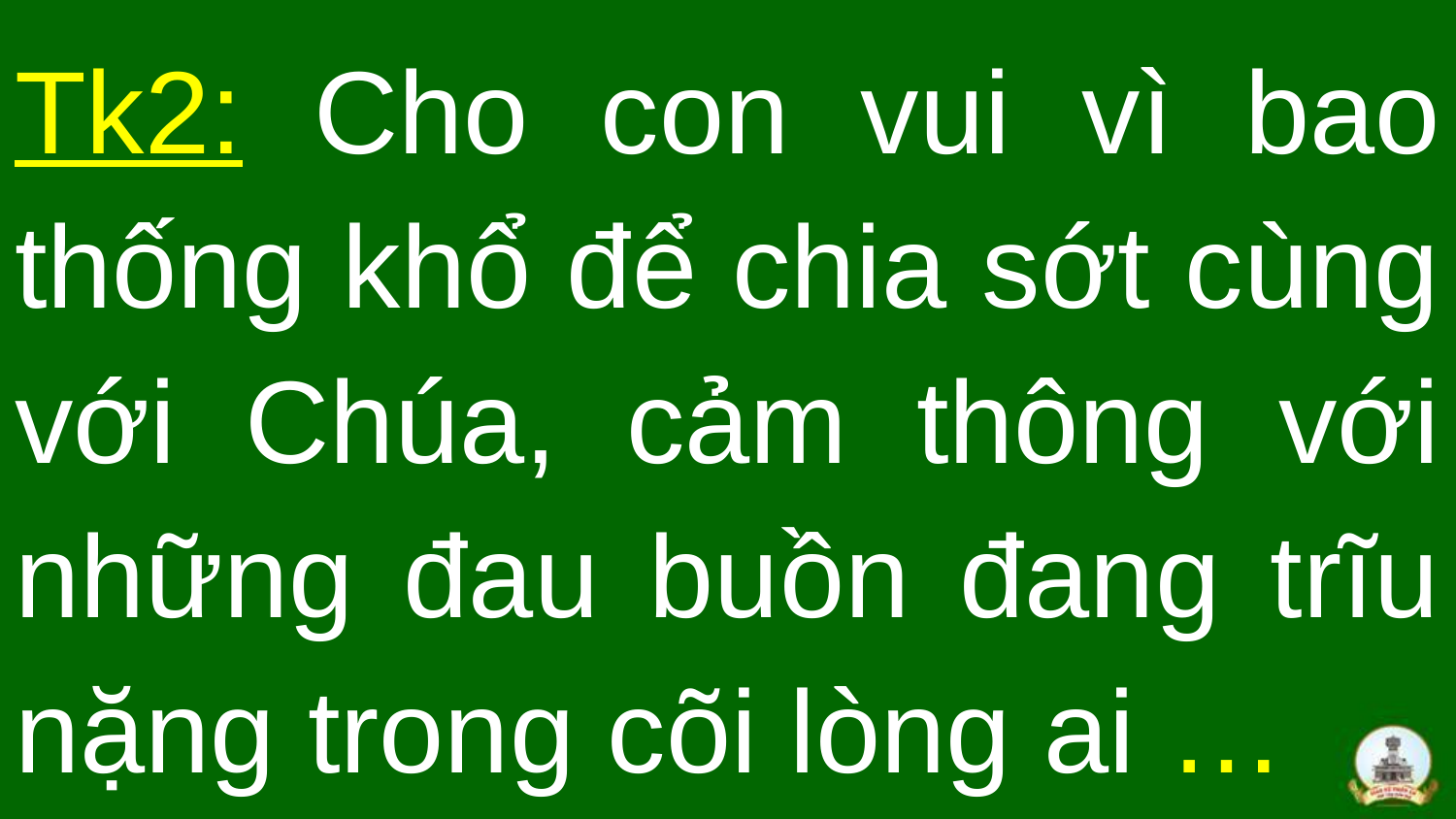

# Tk2: Cho con vui vì bao thống khổ để chia sớt cùng với Chúa, cảm thông với những đau buồn đang trĩu nặng trong cõi lòng ai …